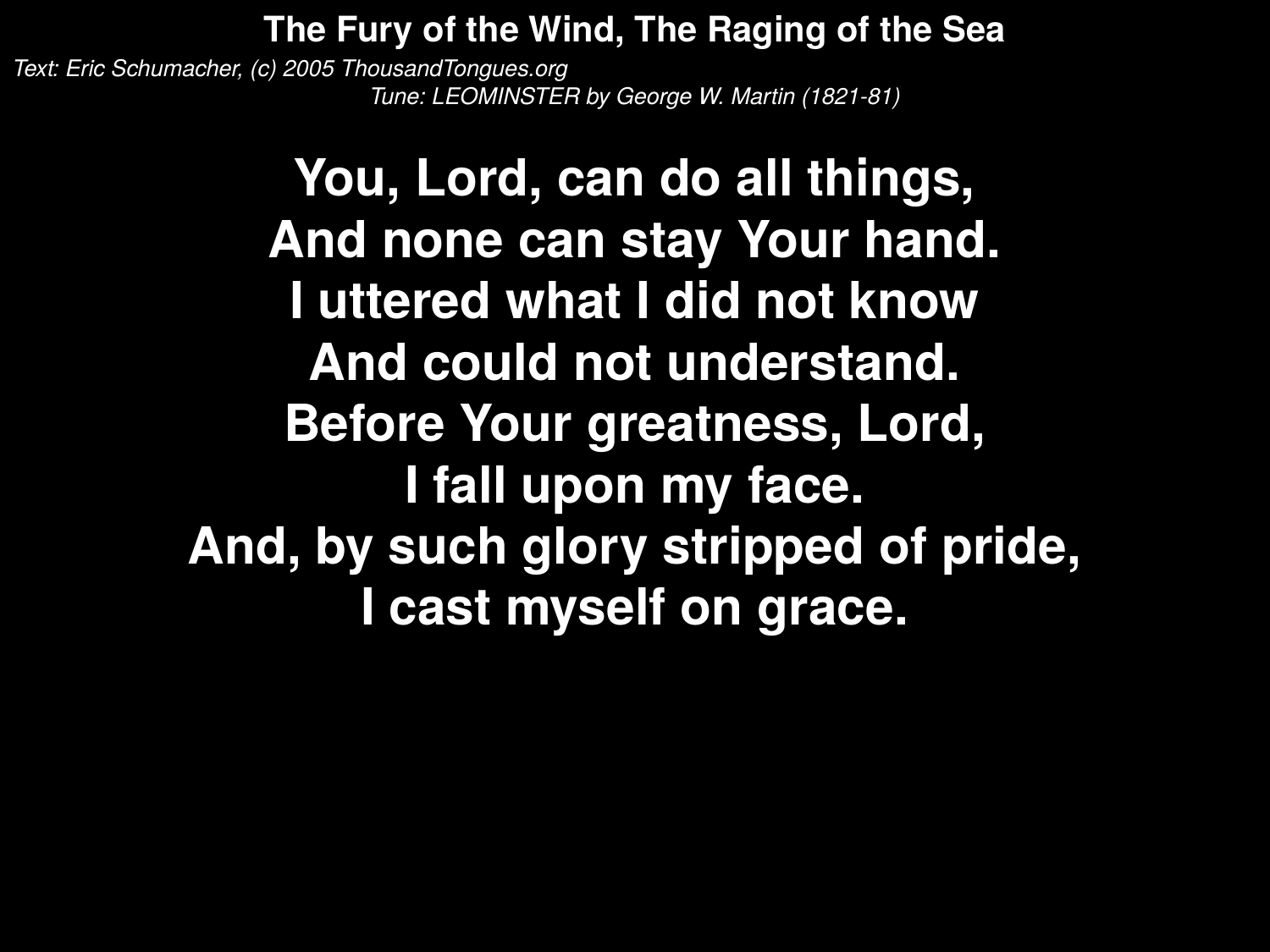

The Fury of the Wind, The Raging of the Sea
Text: Eric Schumacher, (c) 2005 ThousandTongues.org
Tune: LEOMINSTER by George W. Martin (1821-81)
You, Lord, can do all things,
And none can stay Your hand.
I uttered what I did not know
And could not understand.
Before Your greatness, Lord,
I fall upon my face.
And, by such glory stripped of pride,
I cast myself on grace.